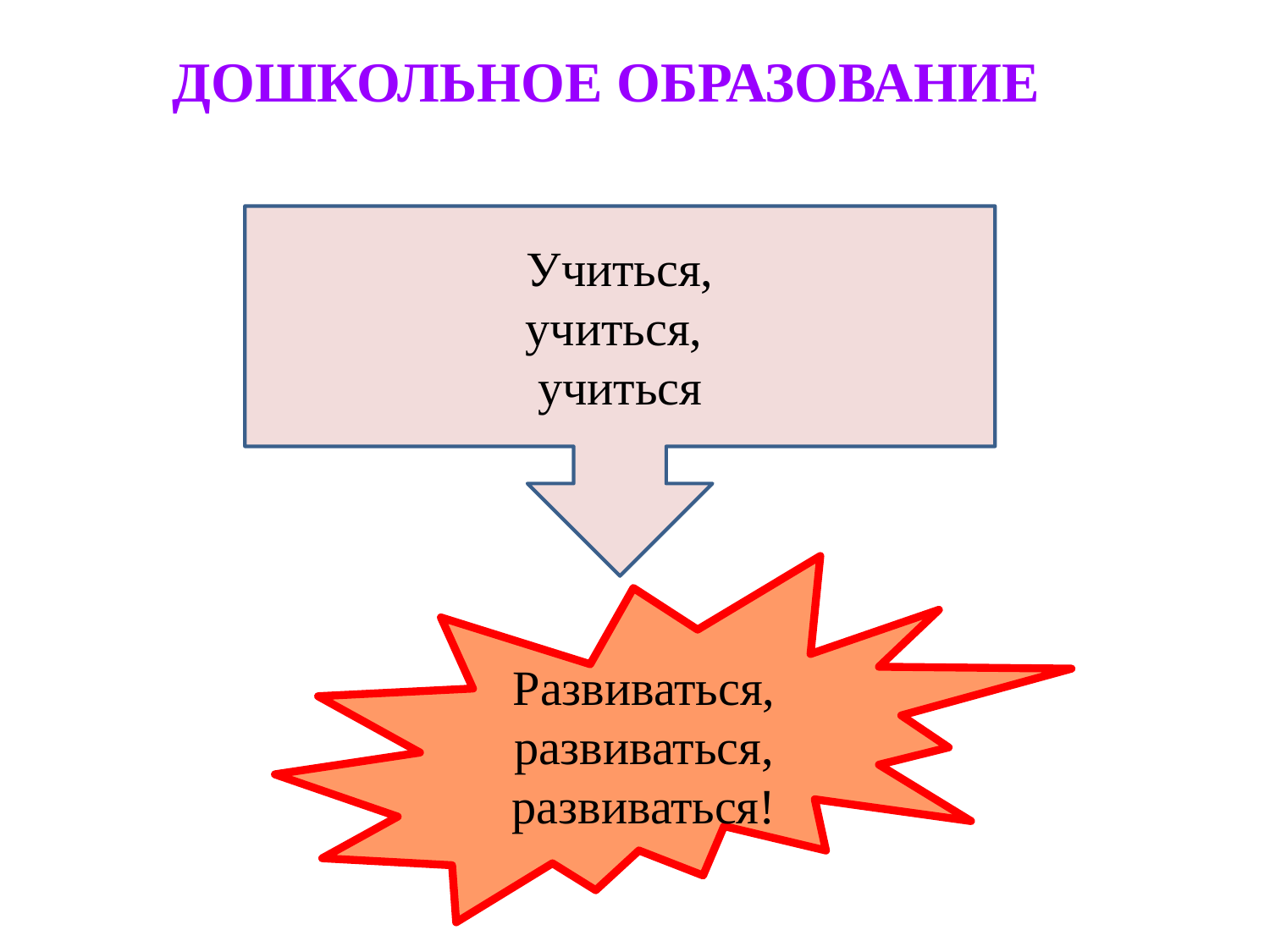

# ДОШКОЛЬНОЕ ОБРАЗОВАНИЕ
Учиться,
учиться,
учиться
Развиваться, развиваться, развиваться!